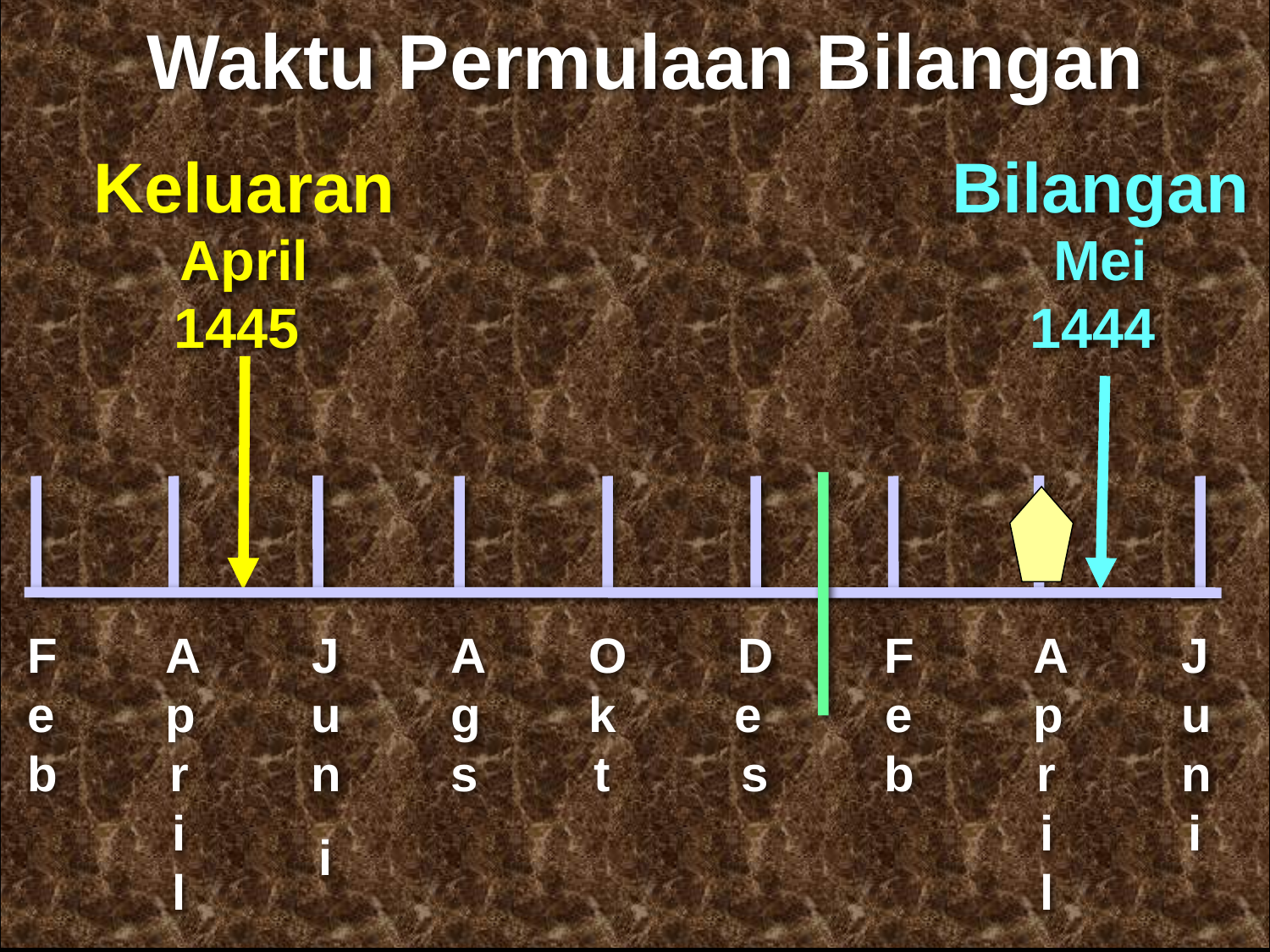

Waktu Permulaan Bilangan

Keluaran
Bilangan
April 1445
Mei 1444

Feb
Apri l
Jun
i
Ags
Okt
D e  s
Feb
Apri l
Juni